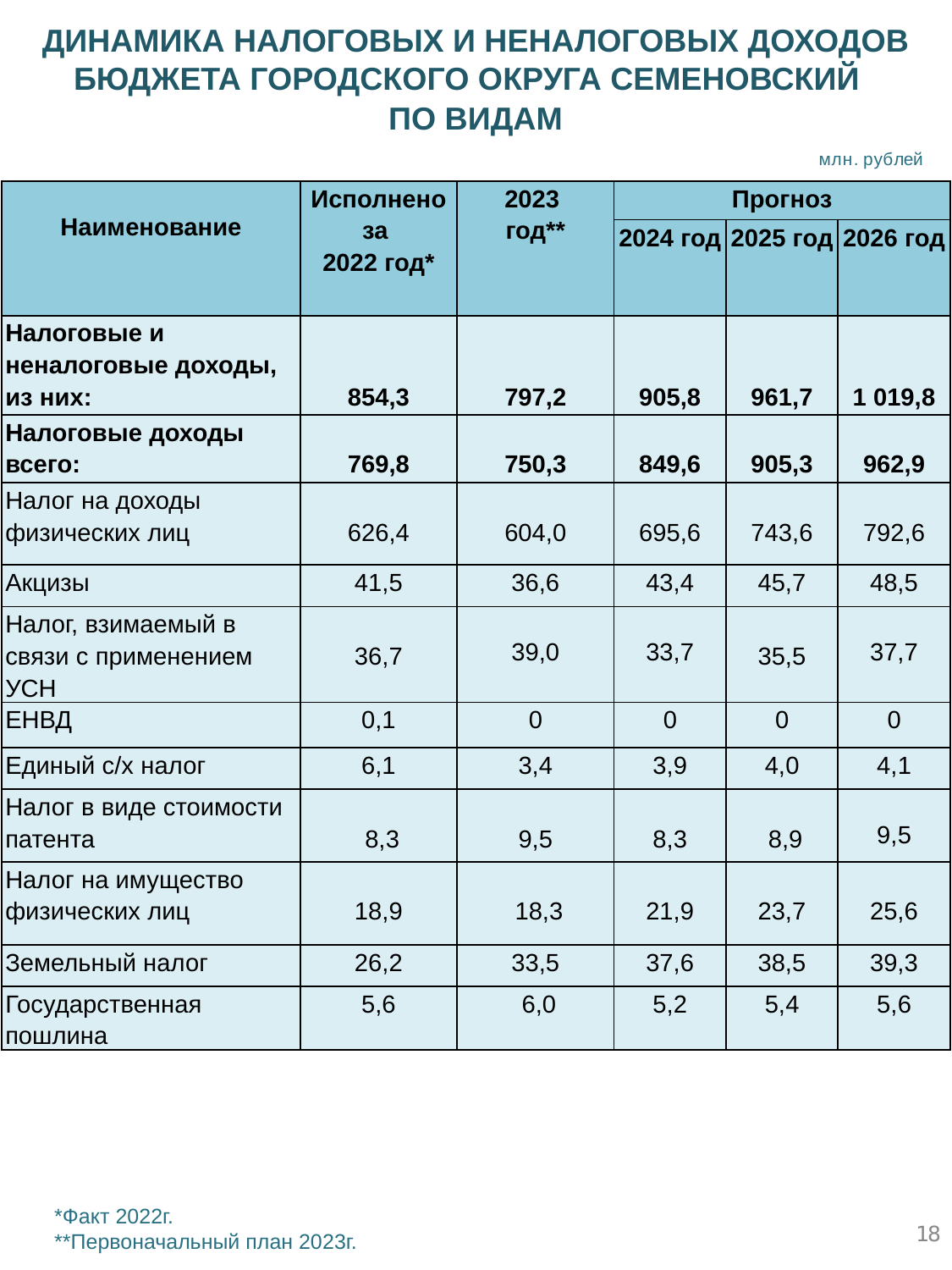

ДИНАМИКА НАЛОГОВЫХ И НЕНАЛОГОВЫХ ДОХОДОВ БЮДЖЕТА ГОРОДСКОГО ОКРУГА СЕМЕНОВСКИЙ
ПО ВИДАМ
млн. рублей
| Наименование | Исполнено за 2022 год\* | 2023 год\*\* | Прогноз |  |  |
| --- | --- | --- | --- | --- | --- |
|  |  |  | 2024 год | 2025 год | 2026 год |
| Налоговые и неналоговые доходы, из них: | 854,3 | 797,2 | 905,8 | 961,7 | 1 019,8 |
| Налоговые доходы всего: | 769,8 | 750,3 | 849,6 | 905,3 | 962,9 |
| Налог на доходы физических лиц | 626,4 | 604,0 | 695,6 | 743,6 | 792,6 |
| Акцизы | 41,5 | 36,6 | 43,4 | 45,7 | 48,5 |
| Налог, взимаемый в связи с применением УСН | 36,7 | 39,0 | 33,7 | 35,5 | 37,7 |
| ЕНВД | 0,1 | 0 | 0 | 0 | 0 |
| Единый с/х налог | 6,1 | 3,4 | 3,9 | 4,0 | 4,1 |
| Налог в виде стоимости патента | 8,3 | 9,5 | 8,3 | 8,9 | 9,5 |
| Налог на имущество физических лиц | 18,9 | 18,3 | 21,9 | 23,7 | 25,6 |
| Земельный налог | 26,2 | 33,5 | 37,6 | 38,5 | 39,3 |
| Государственная пошлина | 5,6 | 6,0 | 5,2 | 5,4 | 5,6 |
 *Факт 2022г.
 **Первоначальный план 2023г.
18